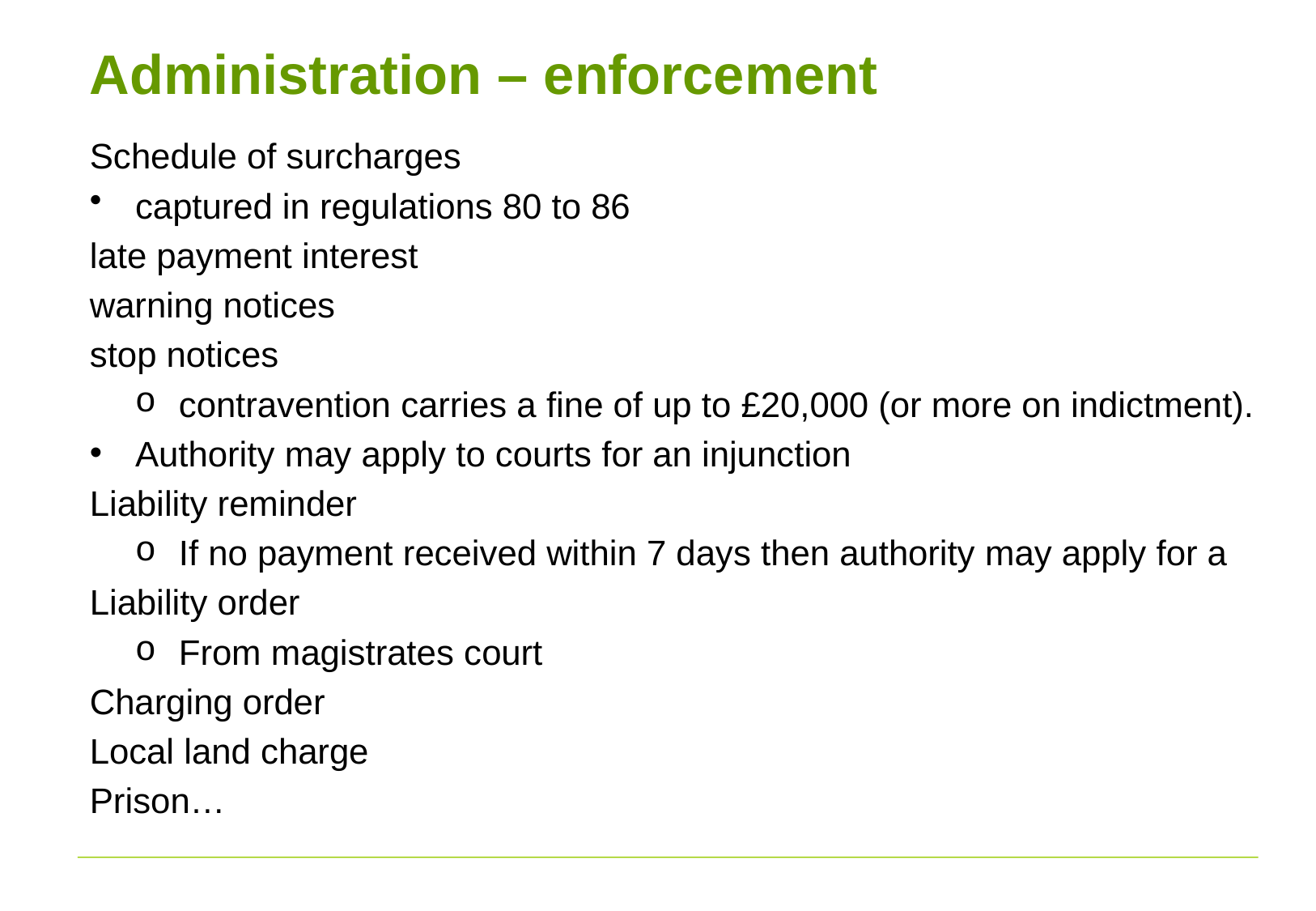

# Administration – enforcement
Schedule of surcharges
captured in regulations 80 to 86
late payment interest
warning notices
stop notices
contravention carries a fine of up to £20,000 (or more on indictment).
Authority may apply to courts for an injunction
Liability reminder
If no payment received within 7 days then authority may apply for a
Liability order
From magistrates court
Charging order
Local land charge
Prison…